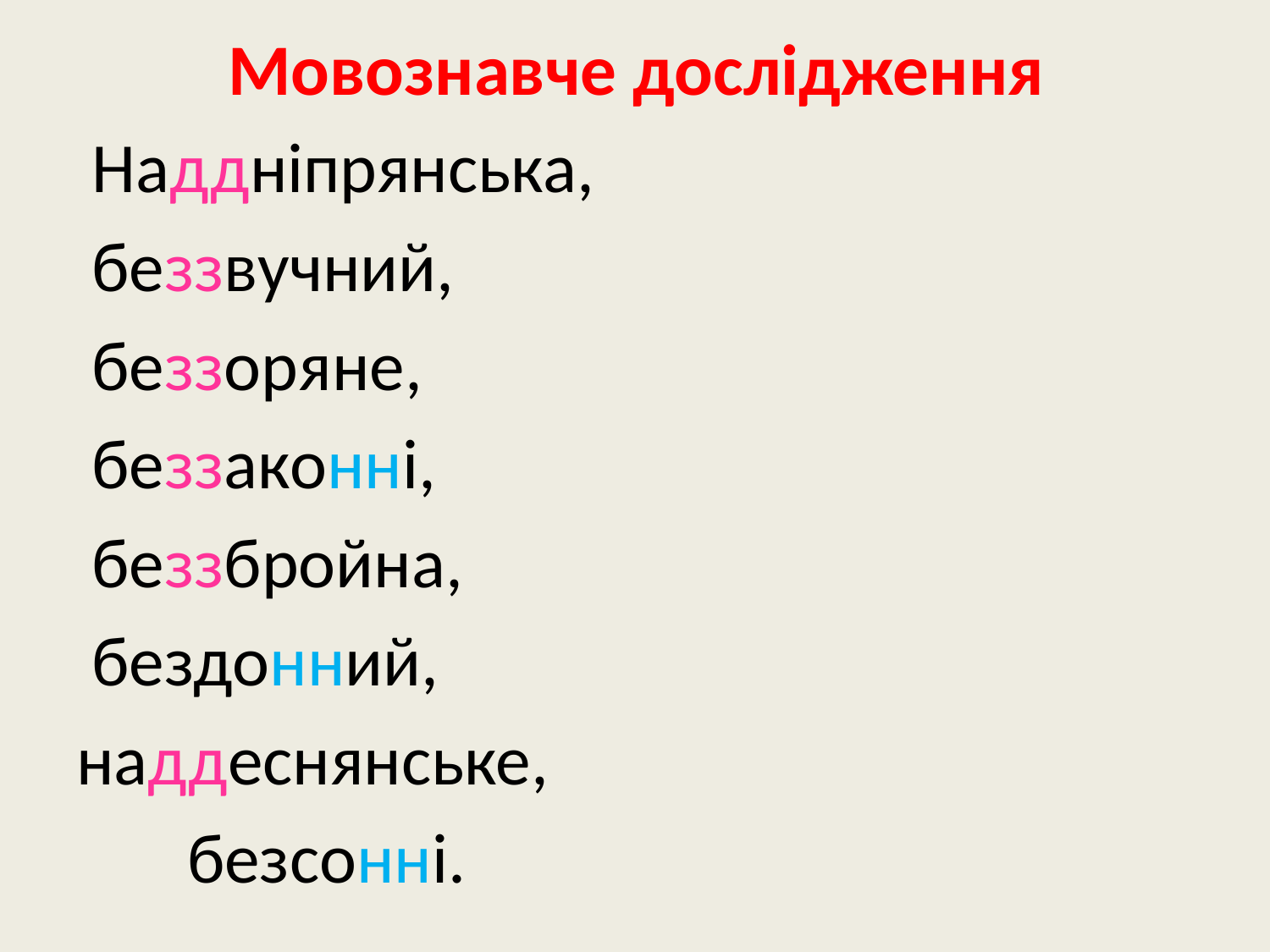

# Мовознавче дослідження
 Наддніпрянська,
 беззвучний,
 беззоряне,
 беззаконні,
 беззбройна,
 бездонний,
наддеснянське,
       безсонні.